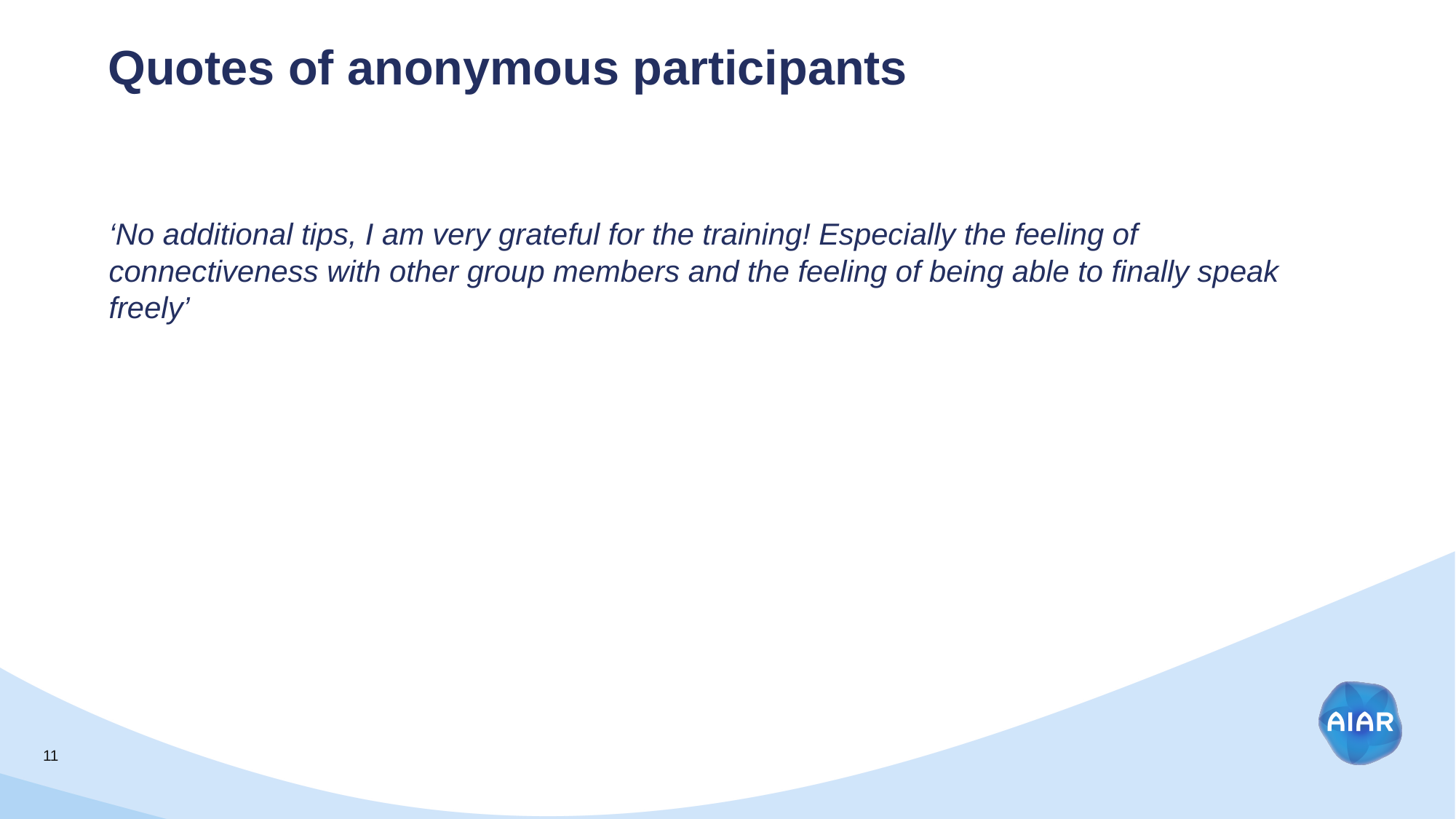

# Quotes of anonymous participants
‘No additional tips, I am very grateful for the training! Especially the feeling of connectiveness with other group members and the feeling of being able to finally speak freely’

11